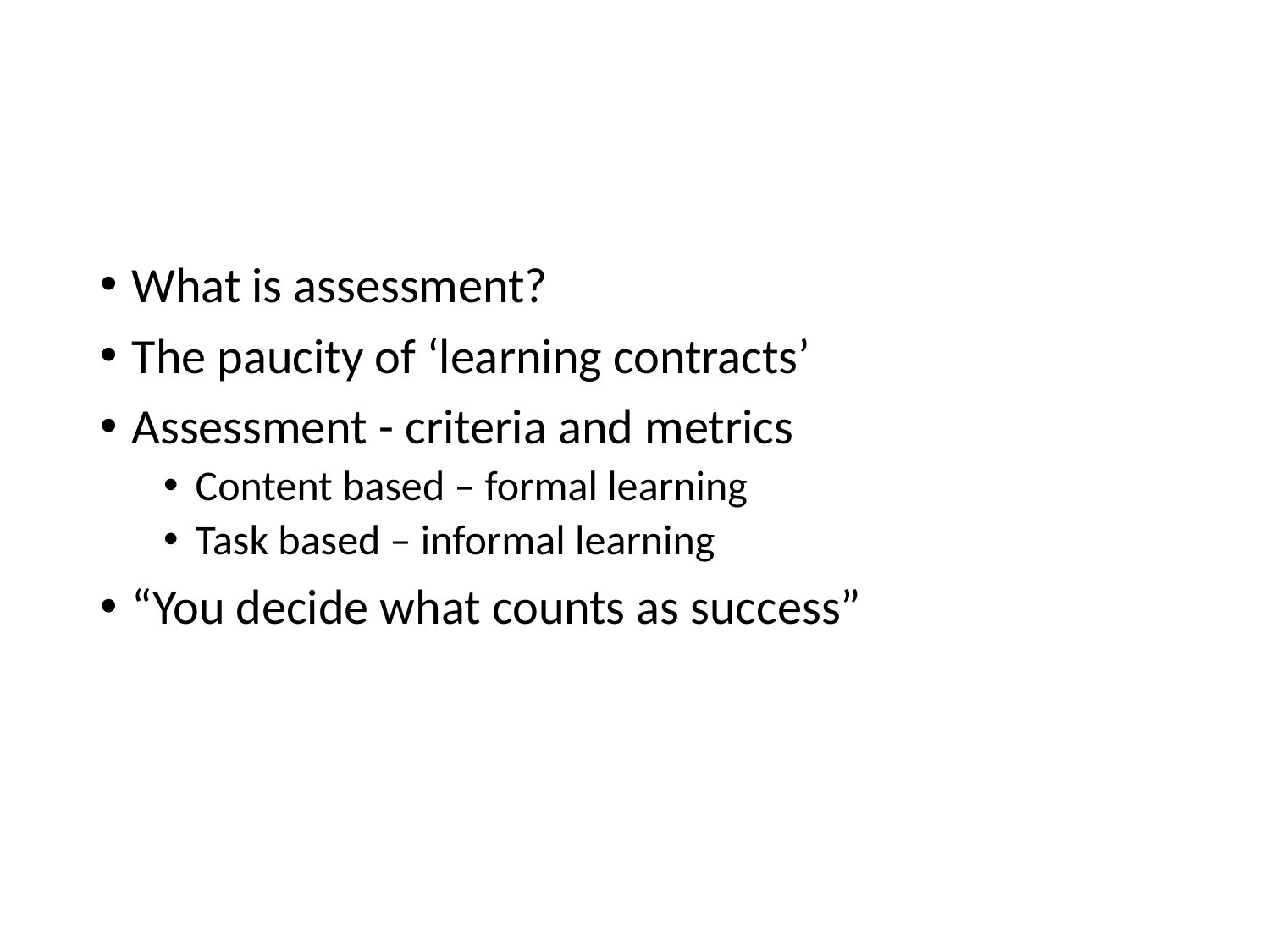

#
What is assessment?
The paucity of ‘learning contracts’
Assessment - criteria and metrics
Content based – formal learning
Task based – informal learning
“You decide what counts as success”